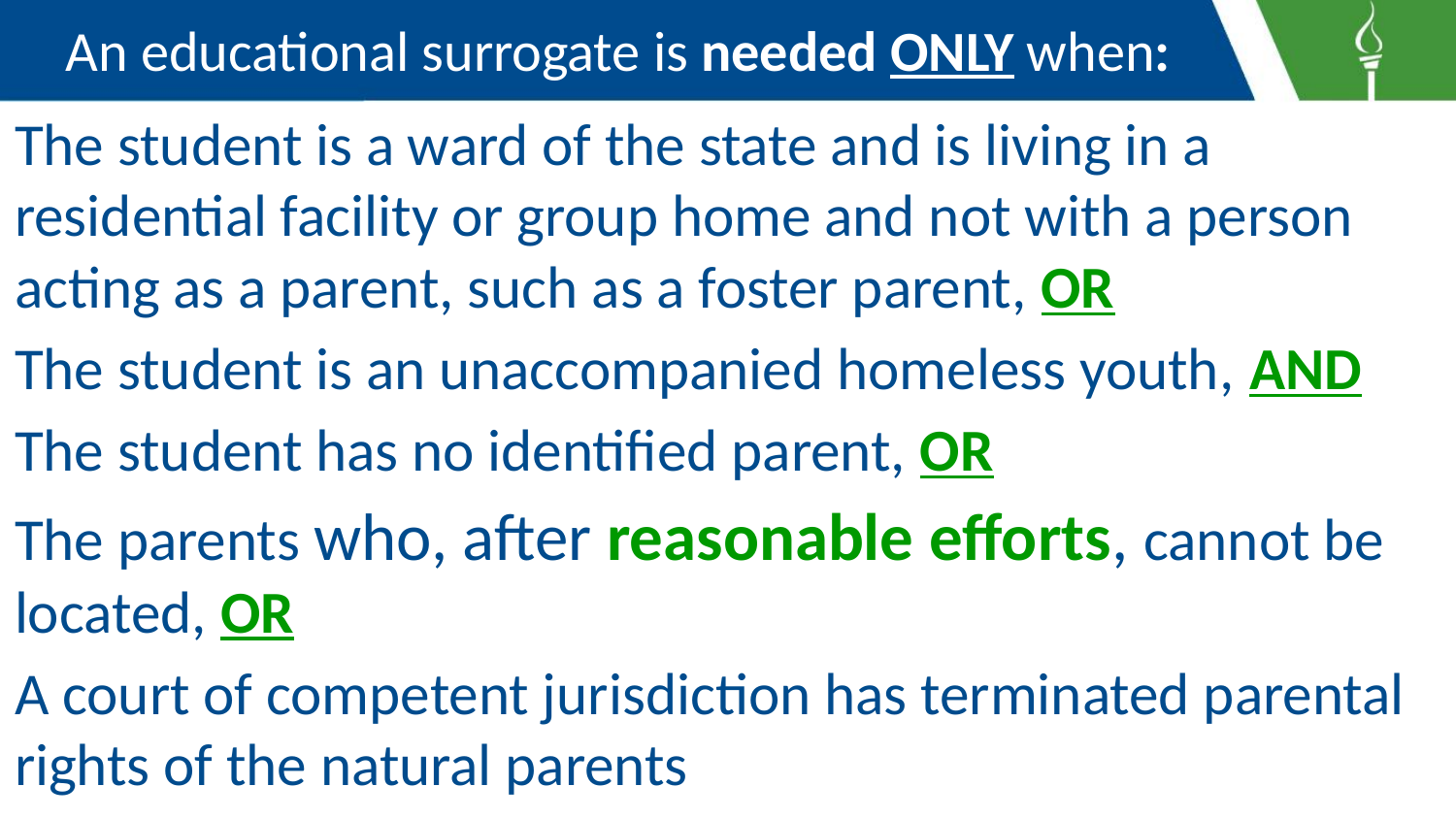

# An educational surrogate is needed ONLY when:
The student is a ward of the state and is living in a residential facility or group home and not with a person acting as a parent, such as a foster parent, OR
The student is an unaccompanied homeless youth, AND
The student has no identified parent, OR
The parents who, after reasonable efforts, cannot be located, OR
A court of competent jurisdiction has terminated parental rights of the natural parents